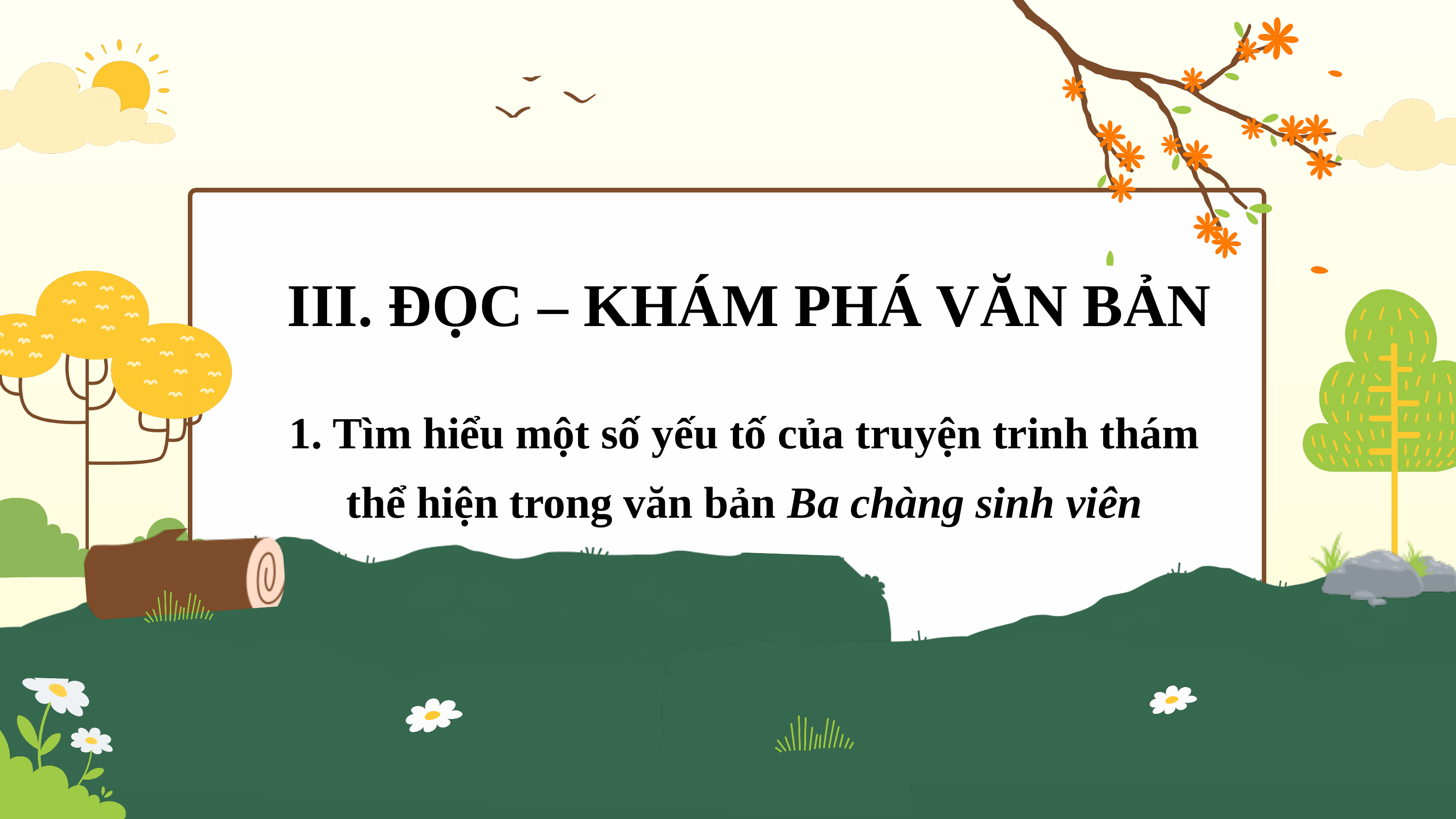

III. ĐỌC – KHÁM PHÁ VĂN BẢN

1. Tìm hiểu một số yếu tố của truyện trinh thám thể hiện trong văn bản Ba chàng sinh viên